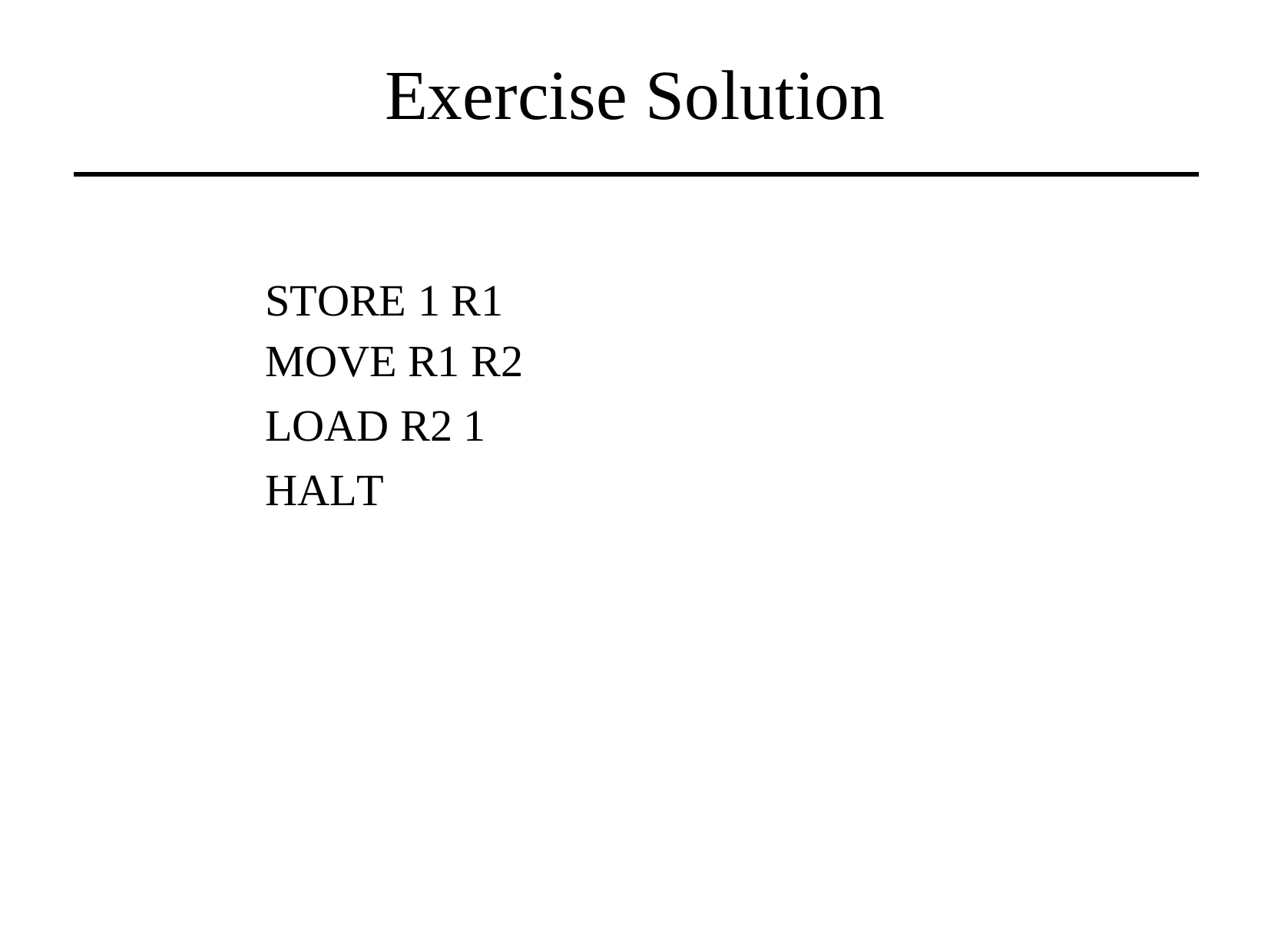

Exercise
Solution

STORE 1 R1
MOVE R1 R2
LOAD R2 1
HALT